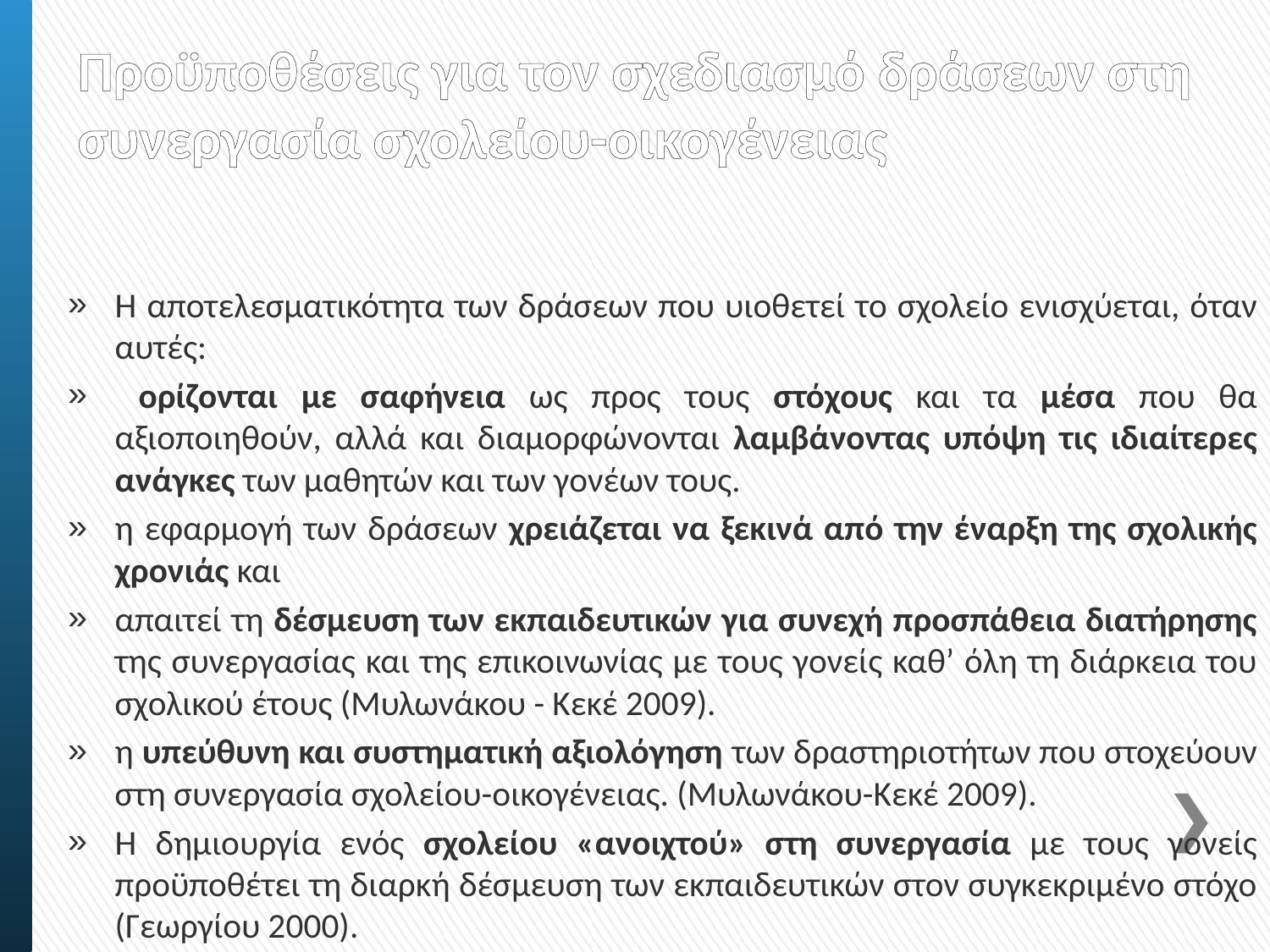

# Προϋποθέσεις για τον σχεδιασμό δράσεων στη συνεργασία σχολείου-οικογένειας
Η αποτελεσματικότητα των δράσεων που υιοθετεί το σχολείο ενισχύεται, όταν αυτές:
 ορίζονται με σαφήνεια ως προς τους στόχους και τα μέσα που θα αξιοποιηθούν, αλλά και διαμορφώνονται λαμβάνοντας υπόψη τις ιδιαίτερες ανάγκες των μαθητών και των γονέων τους.
η εφαρμογή των δράσεων χρειάζεται να ξεκινά από την έναρξη της σχολικής χρονιάς και
απαιτεί τη δέσμευση των εκπαιδευτικών για συνεχή προσπάθεια διατήρησης της συνεργασίας και της επικοινωνίας με τους γονείς καθ’ όλη τη διάρκεια του σχολικού έτους (Μυλωνάκου - Κεκέ 2009).
η υπεύθυνη και συστηματική αξιολόγηση των δραστηριοτήτων που στοχεύουν στη συνεργασία σχολείου-οικογένειας. (Μυλωνάκου-Κεκέ 2009).
Η δημιουργία ενός σχολείου «ανοιχτού» στη συνεργασία με τους γονείς προϋποθέτει τη διαρκή δέσμευση των εκπαιδευτικών στον συγκεκριμένο στόχο (Γεωργίου 2000).